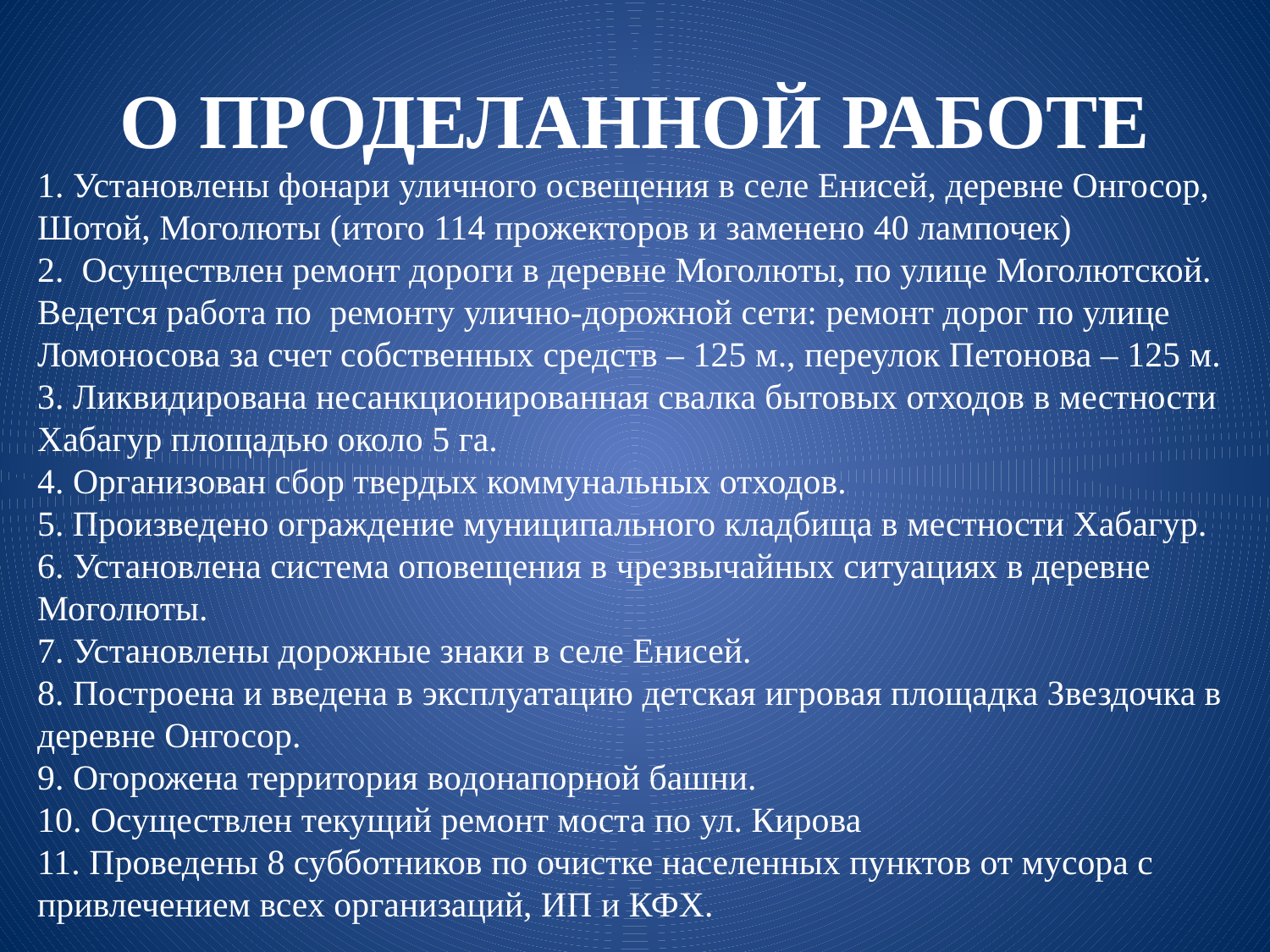

# О ПРОДЕЛАННОЙ РАБОТЕ
1. Установлены фонари уличного освещения в селе Енисей, деревне Онгосор, Шотой, Моголюты (итого 114 прожекторов и заменено 40 лампочек)
2.  Осуществлен ремонт дороги в деревне Моголюты, по улице Моголютской. Ведется работа по  ремонту улично-дорожной сети: ремонт дорог по улице Ломоносова за счет собственных средств – 125 м., переулок Петонова – 125 м.
3. Ликвидирована несанкционированная свалка бытовых отходов в местности Хабагур площадью около 5 га.
4. Организован сбор твердых коммунальных отходов.
5. Произведено ограждение муниципального кладбища в местности Хабагур.
6. Установлена система оповещения в чрезвычайных ситуациях в деревне
Моголюты.
7. Установлены дорожные знаки в селе Енисей.
8. Построена и введена в эксплуатацию детская игровая площадка Звездочка в
деревне Онгосор.
9. Огорожена территория водонапорной башни.
10. Осуществлен текущий ремонт моста по ул. Кирова
11. Проведены 8 субботников по очистке населенных пунктов от мусора с привлечением всех организаций, ИП и КФХ.